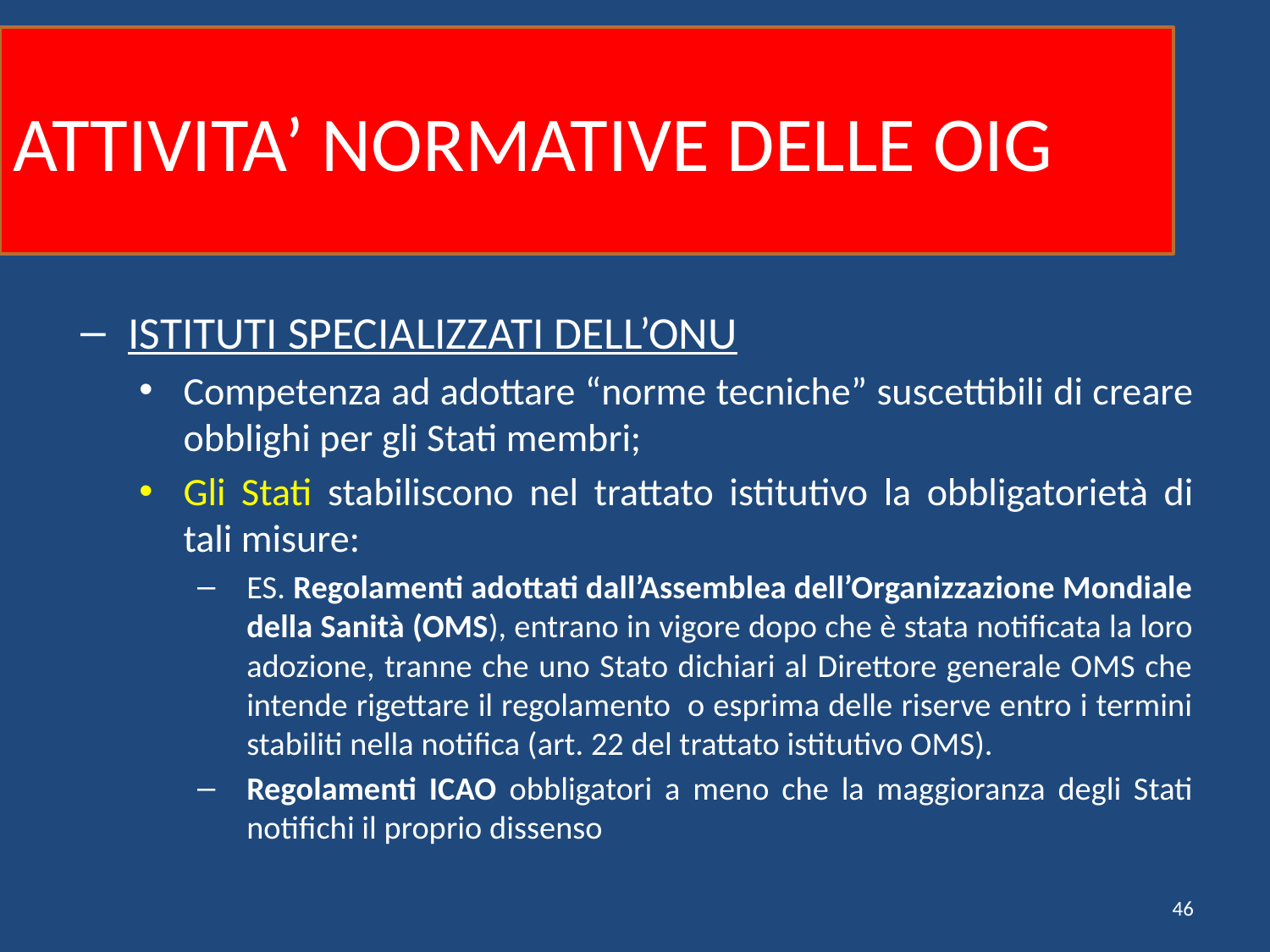

# ATTIVITA’ NORMATIVE DELLE OIG
ISTITUTI SPECIALIZZATI DELL’ONU
Competenza ad adottare “norme tecniche” suscettibili di creare obblighi per gli Stati membri;
Gli Stati stabiliscono nel trattato istitutivo la obbligatorietà di tali misure:
ES. Regolamenti adottati dall’Assemblea dell’Organizzazione Mondiale della Sanità (OMS), entrano in vigore dopo che è stata notificata la loro adozione, tranne che uno Stato dichiari al Direttore generale OMS che intende rigettare il regolamento  o esprima delle riserve entro i termini stabiliti nella notifica (art. 22 del trattato istitutivo OMS).
Regolamenti ICAO obbligatori a meno che la maggioranza degli Stati notifichi il proprio dissenso

46